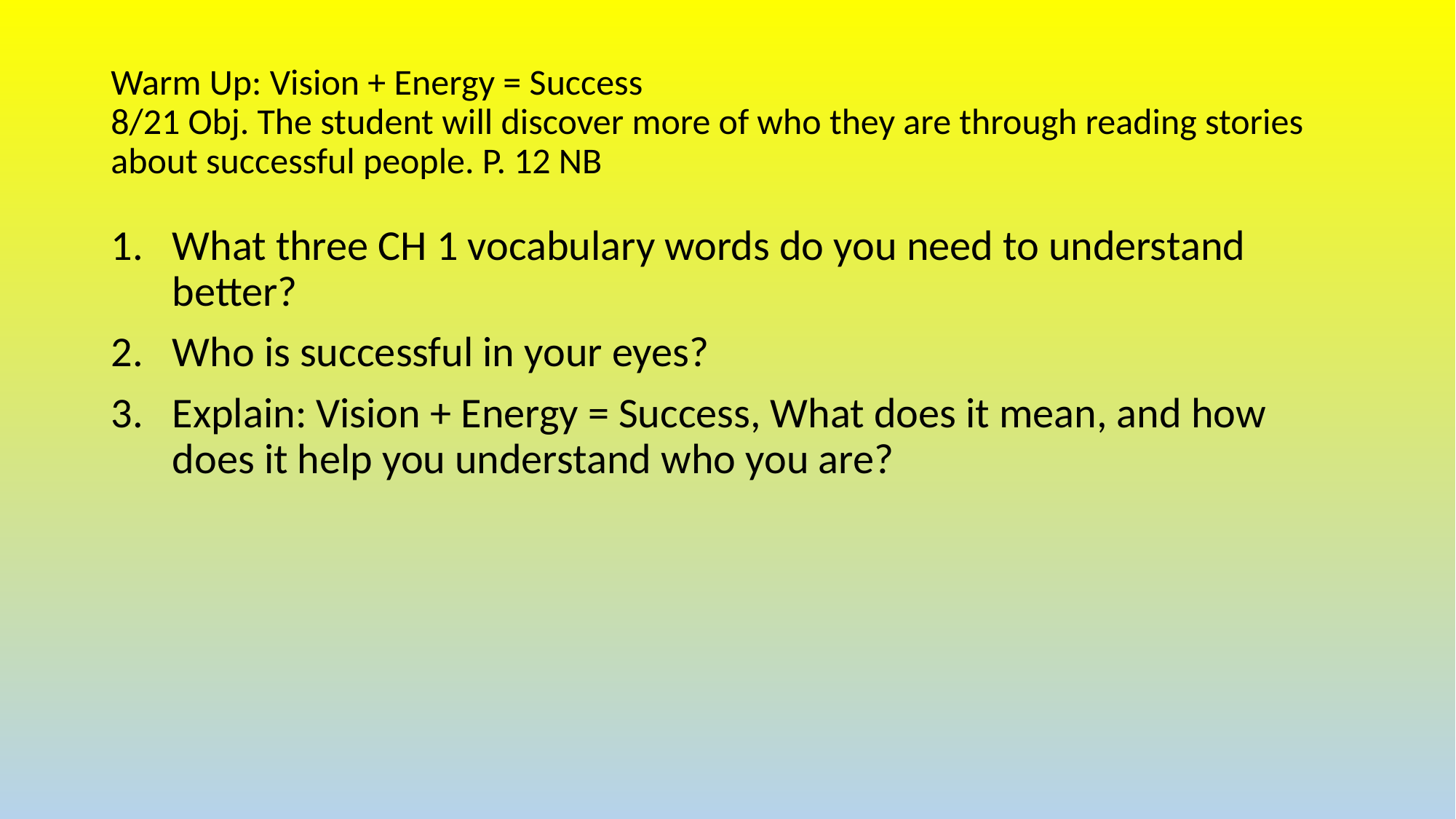

# Warm Up: Vision + Energy = Success 8/21 Obj. The student will discover more of who they are through reading stories about successful people. P. 12 NB
What three CH 1 vocabulary words do you need to understand better?
Who is successful in your eyes?
Explain: Vision + Energy = Success, What does it mean, and how does it help you understand who you are?